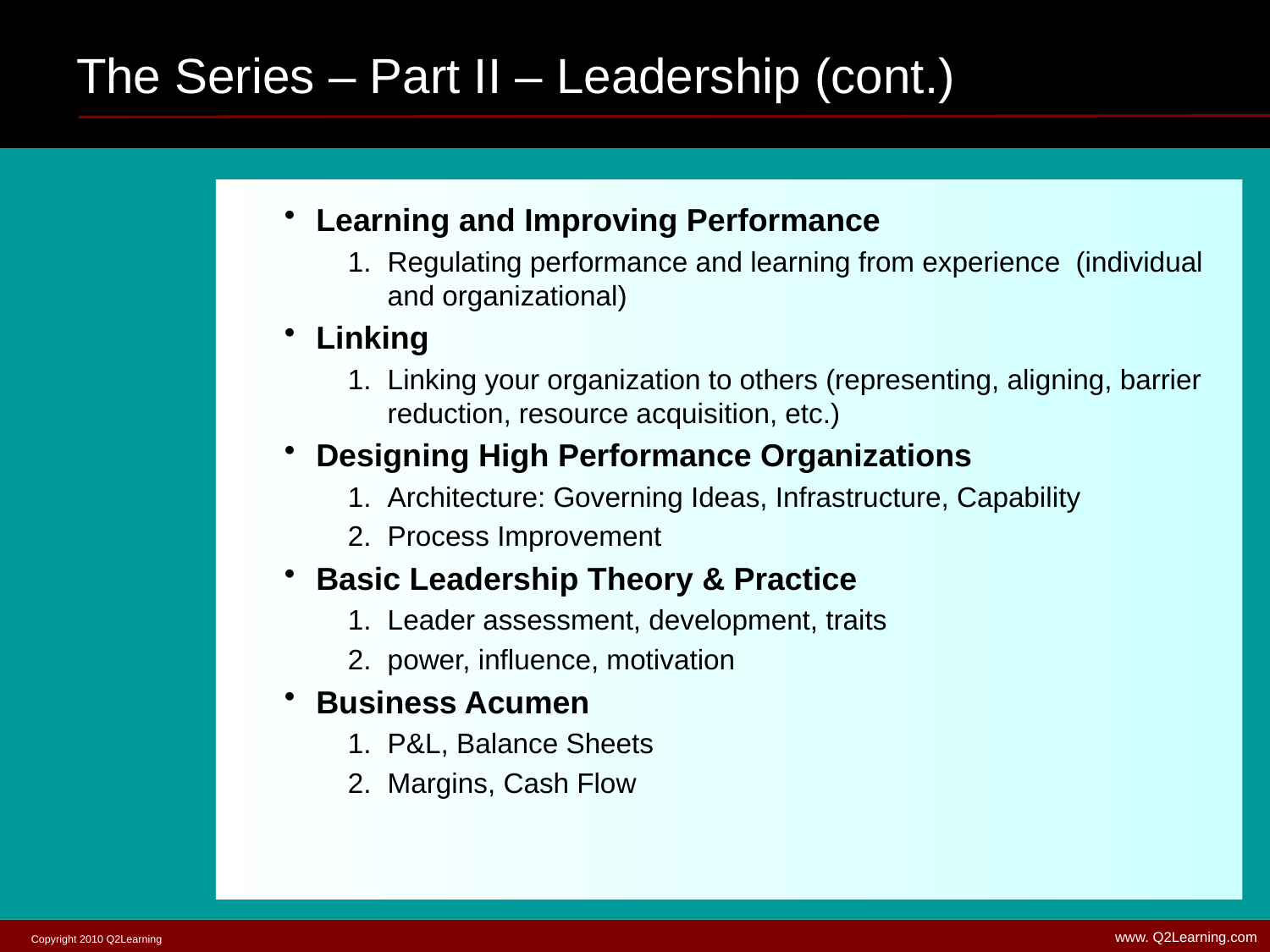

# The Series – Part II – Leadership (cont.)

Learning and Improving Performance
Regulating performance and learning from experience  (individual and organizational)
Linking
Linking your organization to others (representing, aligning, barrier reduction, resource acquisition, etc.)
Designing High Performance Organizations
Architecture: Governing Ideas, Infrastructure, Capability
Process Improvement
Basic Leadership Theory & Practice
Leader assessment, development, traits
power, influence, motivation
Business Acumen
P&L, Balance Sheets
Margins, Cash Flow